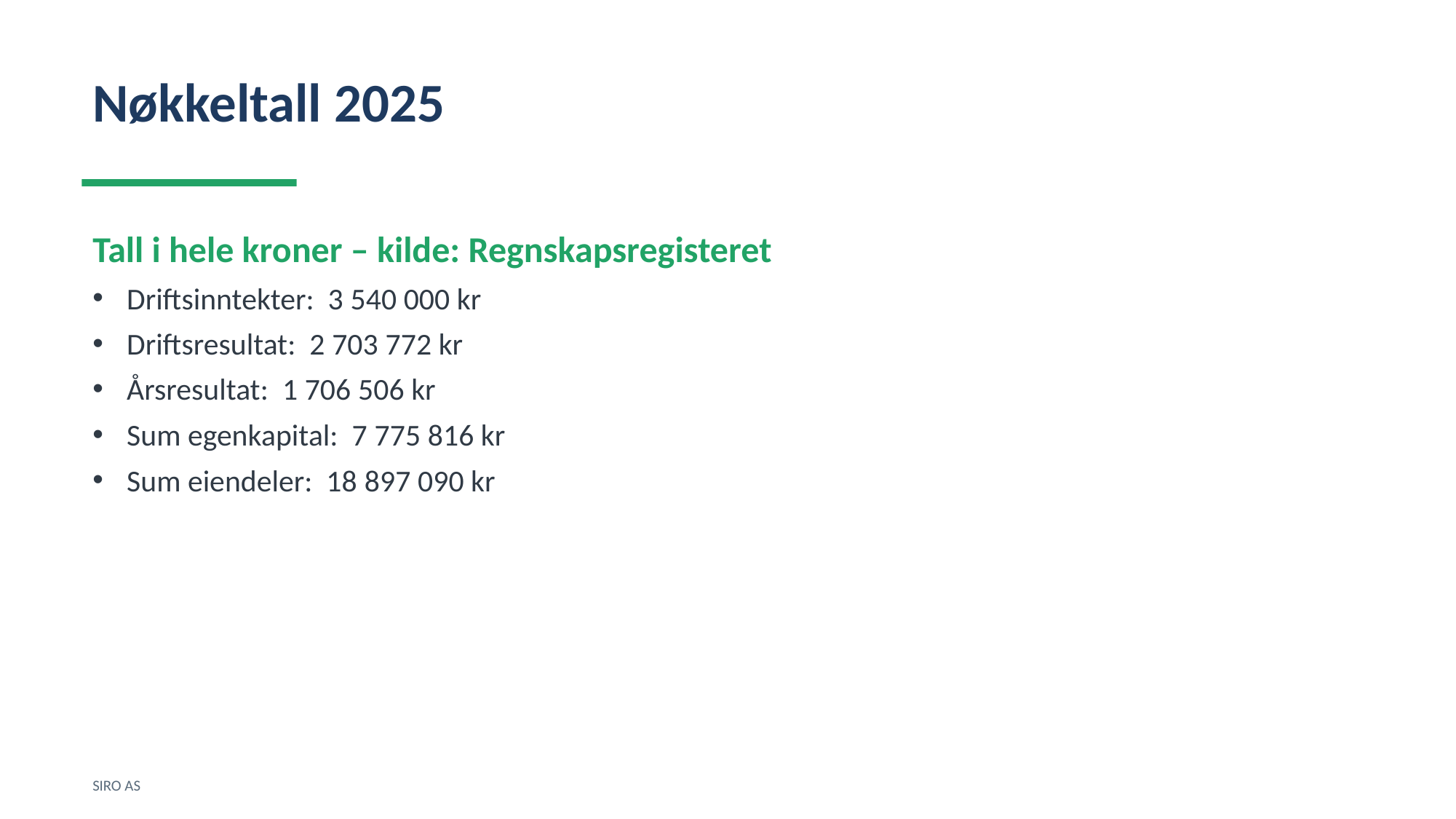

Nøkkeltall 2025

Tall i hele kroner – kilde: Regnskapsregisteret
Driftsinntekter:  3 540 000 kr
Driftsresultat:  2 703 772 kr
Årsresultat:  1 706 506 kr
Sum egenkapital:  7 775 816 kr
Sum eiendeler:  18 897 090 kr
SIRO AS